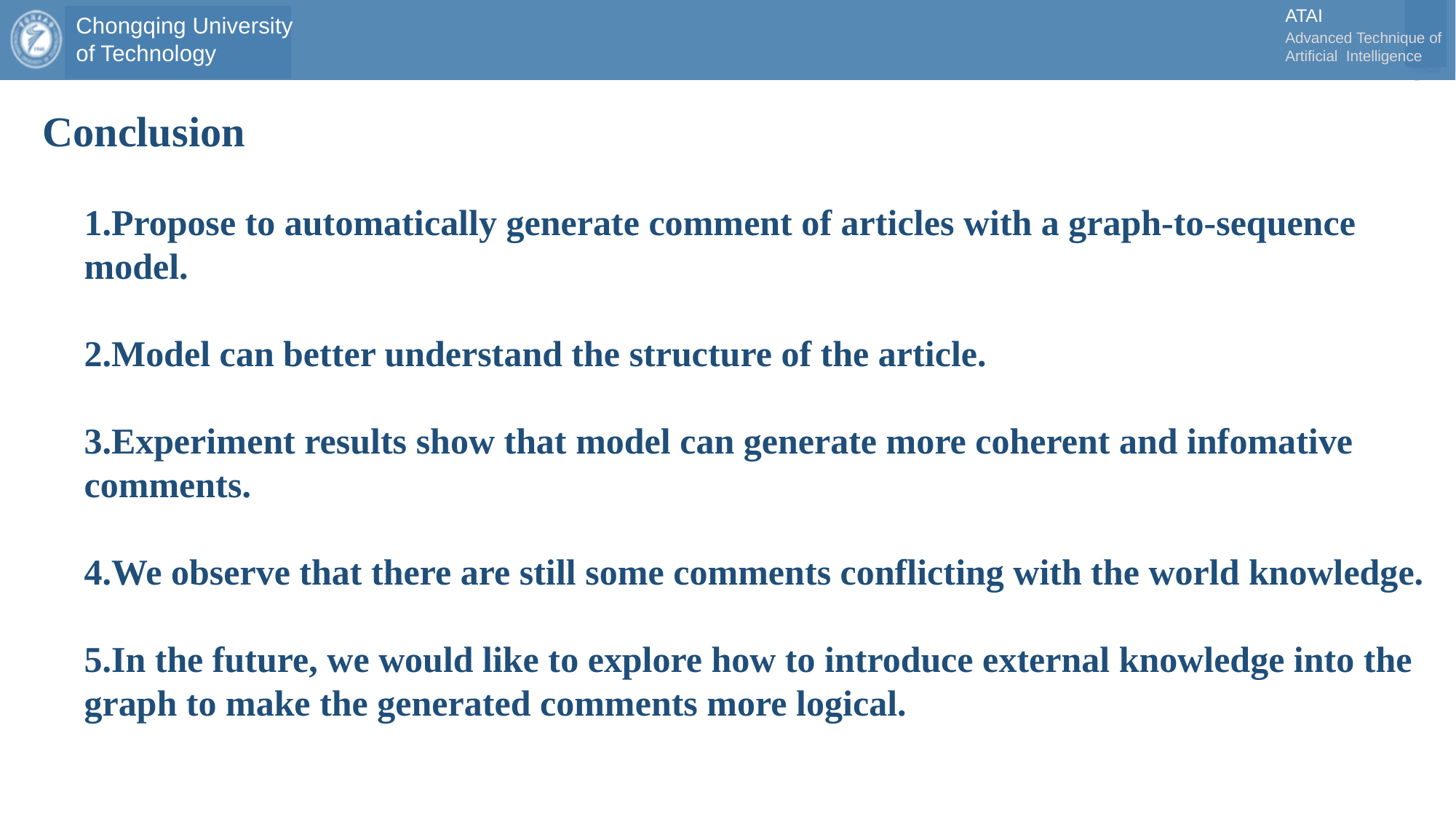

Conclusion
1.Propose to automatically generate comment of articles with a graph-to-sequence
model.

2.Model can better understand the structure of the article.

3.Experiment results show that model can generate more coherent and infomative comments.

4.We observe that there are still some comments conflicting with the world knowledge.

5.In the future, we would like to explore how to introduce external knowledge into the graph to make the generated comments more logical.